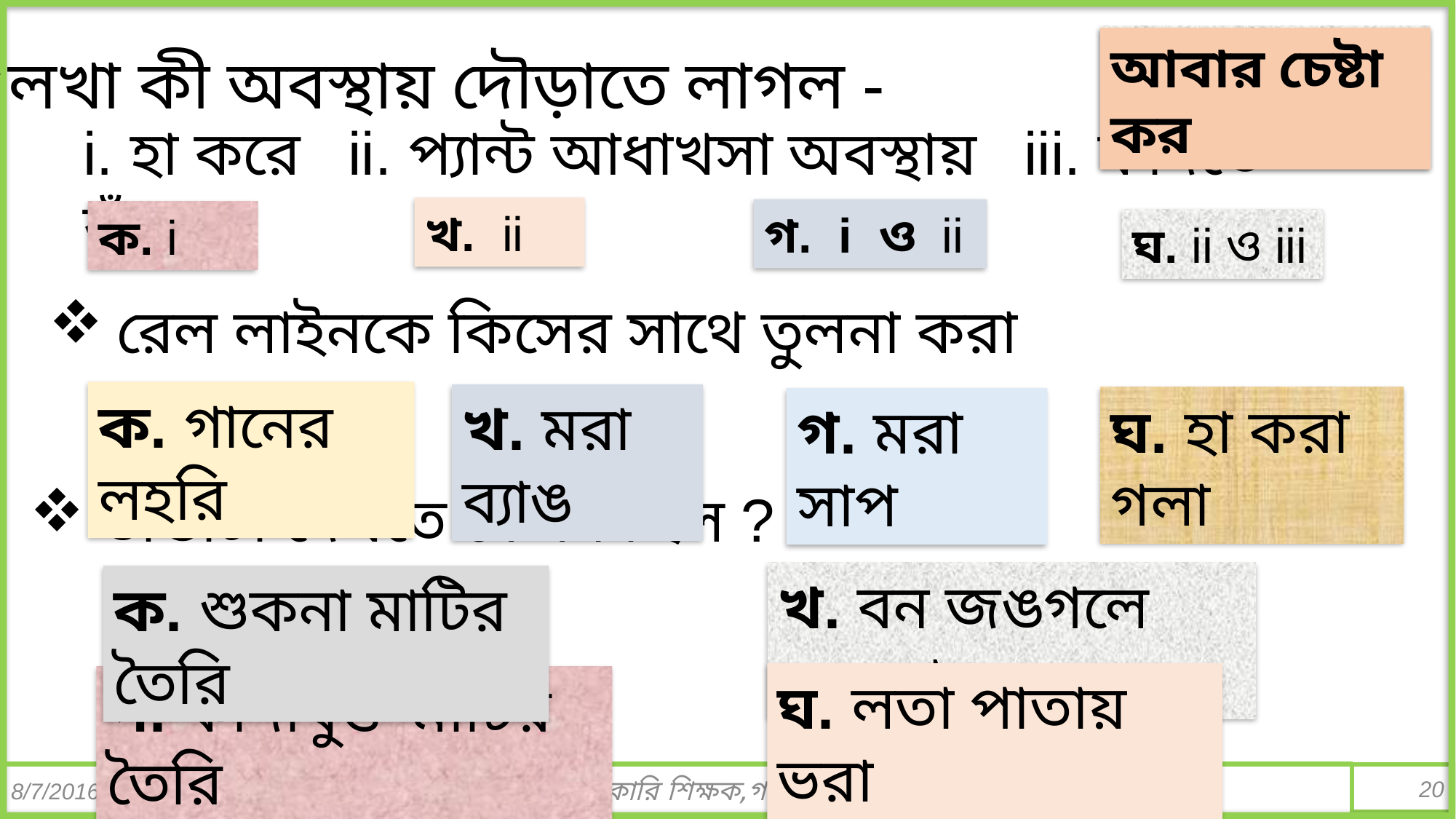

উত্তর সঠিক হয়েছে
আবার চেষ্টা কর
লখা কী অবস্থায় দৌড়াতে লাগল -
i. হা করে   ii. প্যান্ট আধাখসা অবস্থায়   iii. কাঁদতে কাঁদতে
খ.  ii
গ.  i  ও  ii
ক. i
ঘ. ii ও iii
রেল লাইনকে কিসের সাথে তুলনা করা হয়েছে ?
ক. গানের লহরি
খ. মরা ব্যাঙ
ঘ. হা করা গলা
গ. মরা সাপ
ডাঙাটা দেখতে কেমন ছিল ?
খ. বন জঙগলে অন্ধকার
ক. শুকনা মাটির তৈরি
ঘ. লতা পাতায় ভরা
গ. কাঁদাযুক্ত মাটির তৈরি
মোঃ মিজানুর রহমান,সহকারি শিক্ষক,গাইবান্ধা সরকারি উচ্চ বালক বিদ্যালয়।
8/7/2016
20